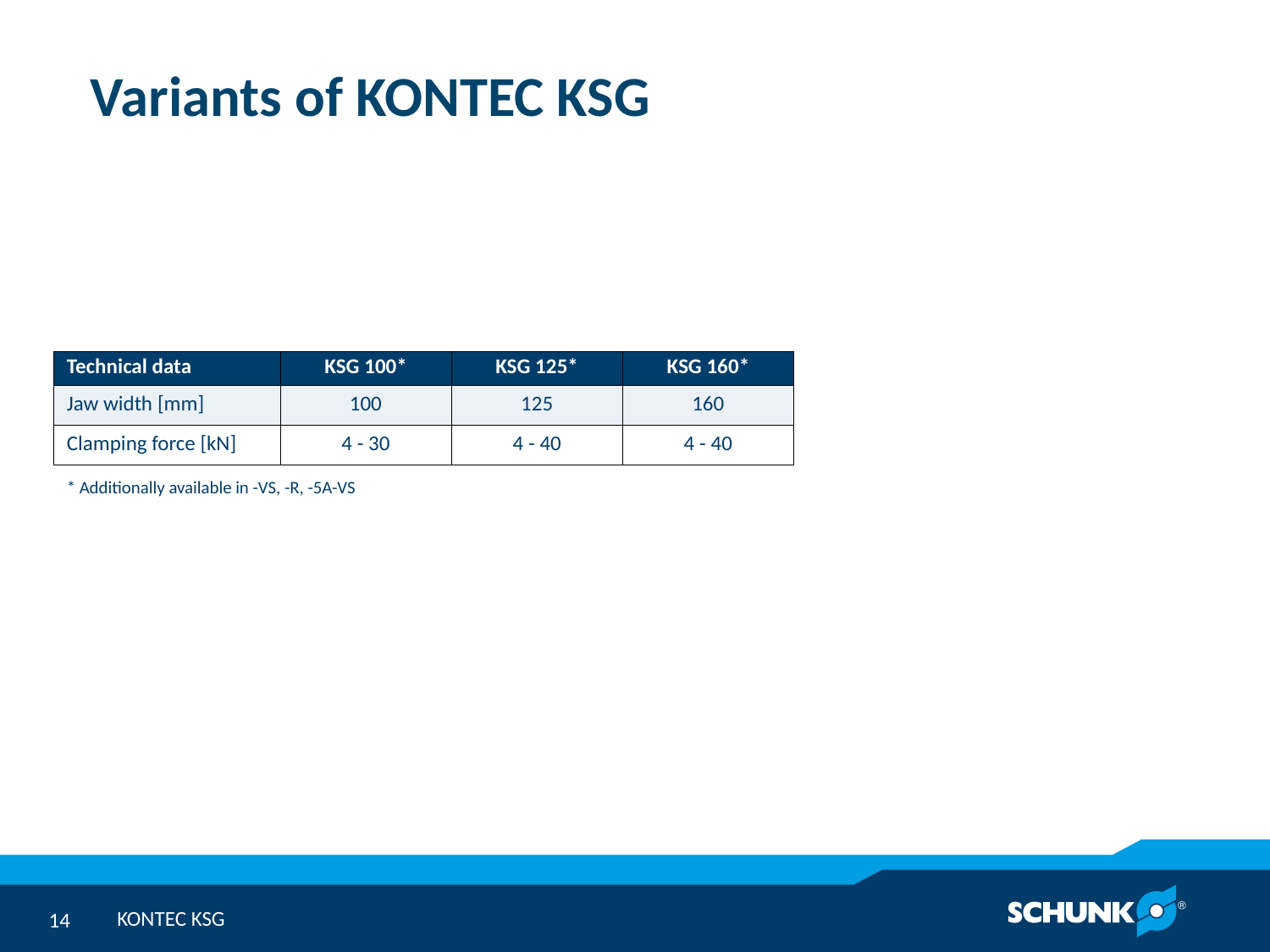

# Variants of KONTEC KSG
| Technical data | KSG 100\* | KSG 125\* | KSG 160\* |
| --- | --- | --- | --- |
| Jaw width [mm] | 100 | 125 | 160 |
| Clamping force [kN] | 4 - 30 | 4 - 40 | 4 - 40 |
* Additionally available in -VS, -R, -5A-VS
KONTEC KSG